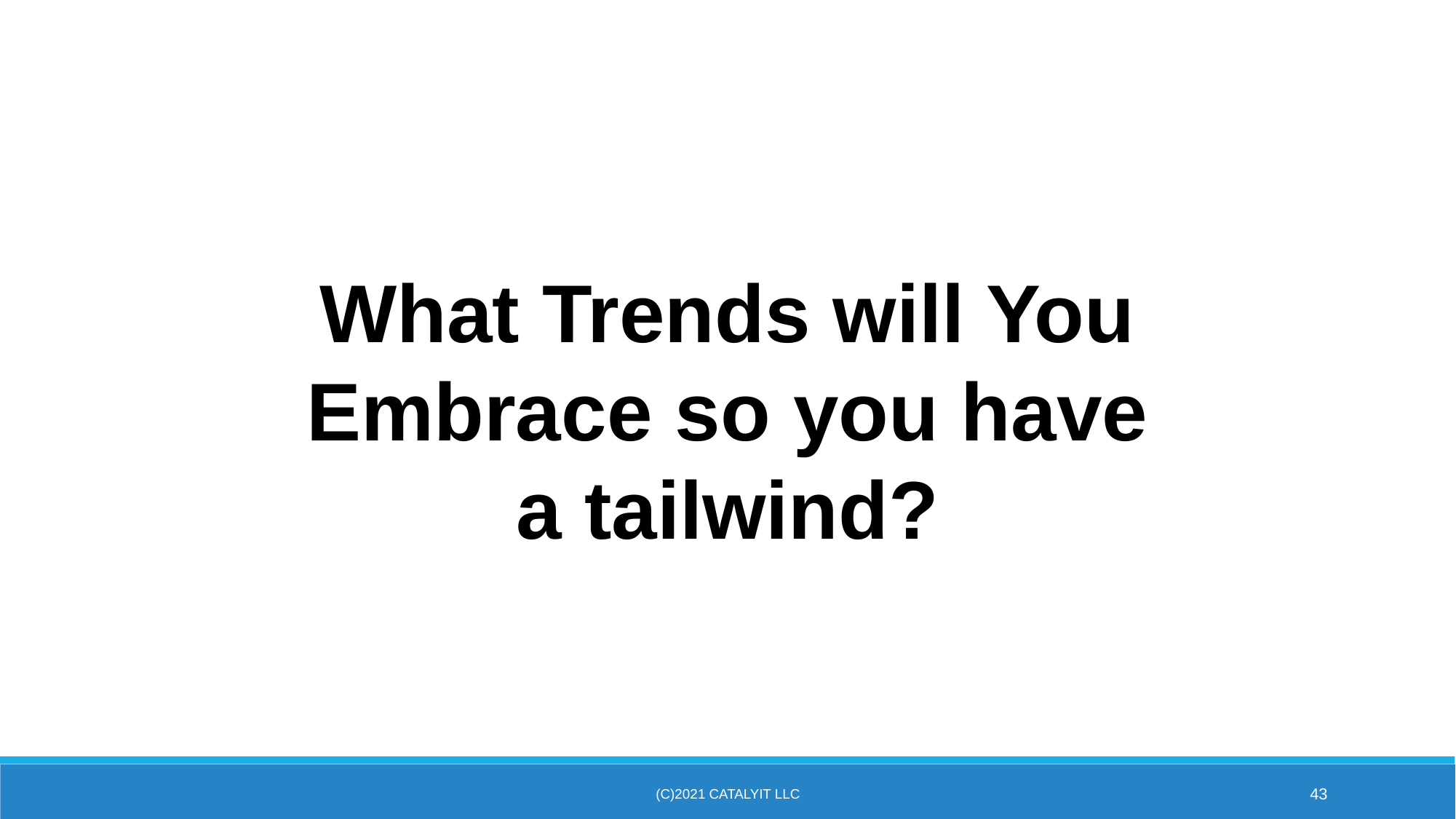

What Trends will You Embrace so you have a tailwind?
(C)2021 Catalyit LLC
43
How will Your IT Department Help?